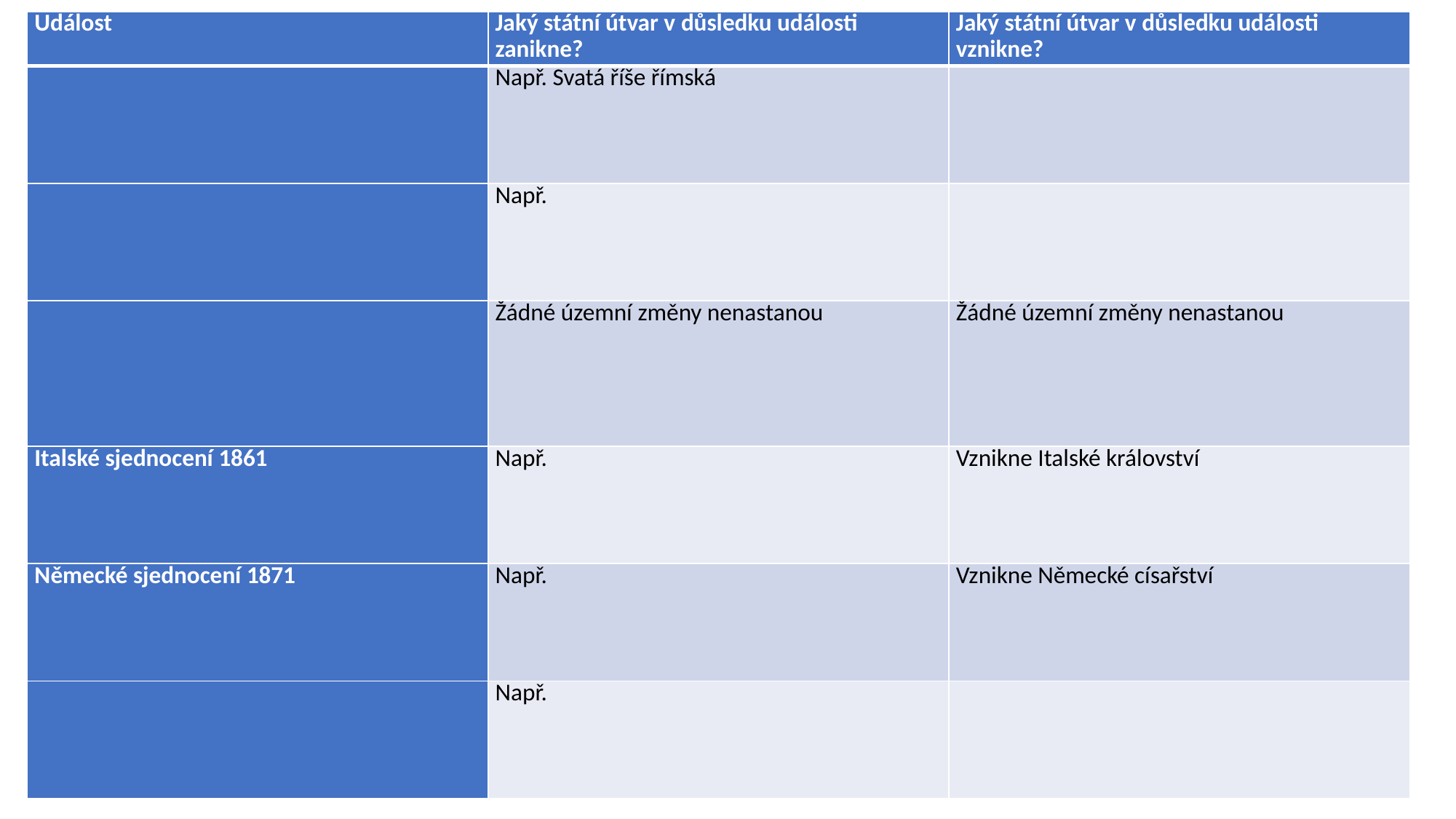

| Událost | Jaký státní útvar v důsledku události zanikne? | Jaký státní útvar v důsledku události vznikne? |
| --- | --- | --- |
|  | Např. Svatá říše římská |  |
|  | Např. |  |
|  | Žádné územní změny nenastanou | Žádné územní změny nenastanou |
| Italské sjednocení 1861 | Např. | Vznikne Italské království |
| Německé sjednocení 1871 | Např. | Vznikne Německé císařství |
|  | Např. |  |